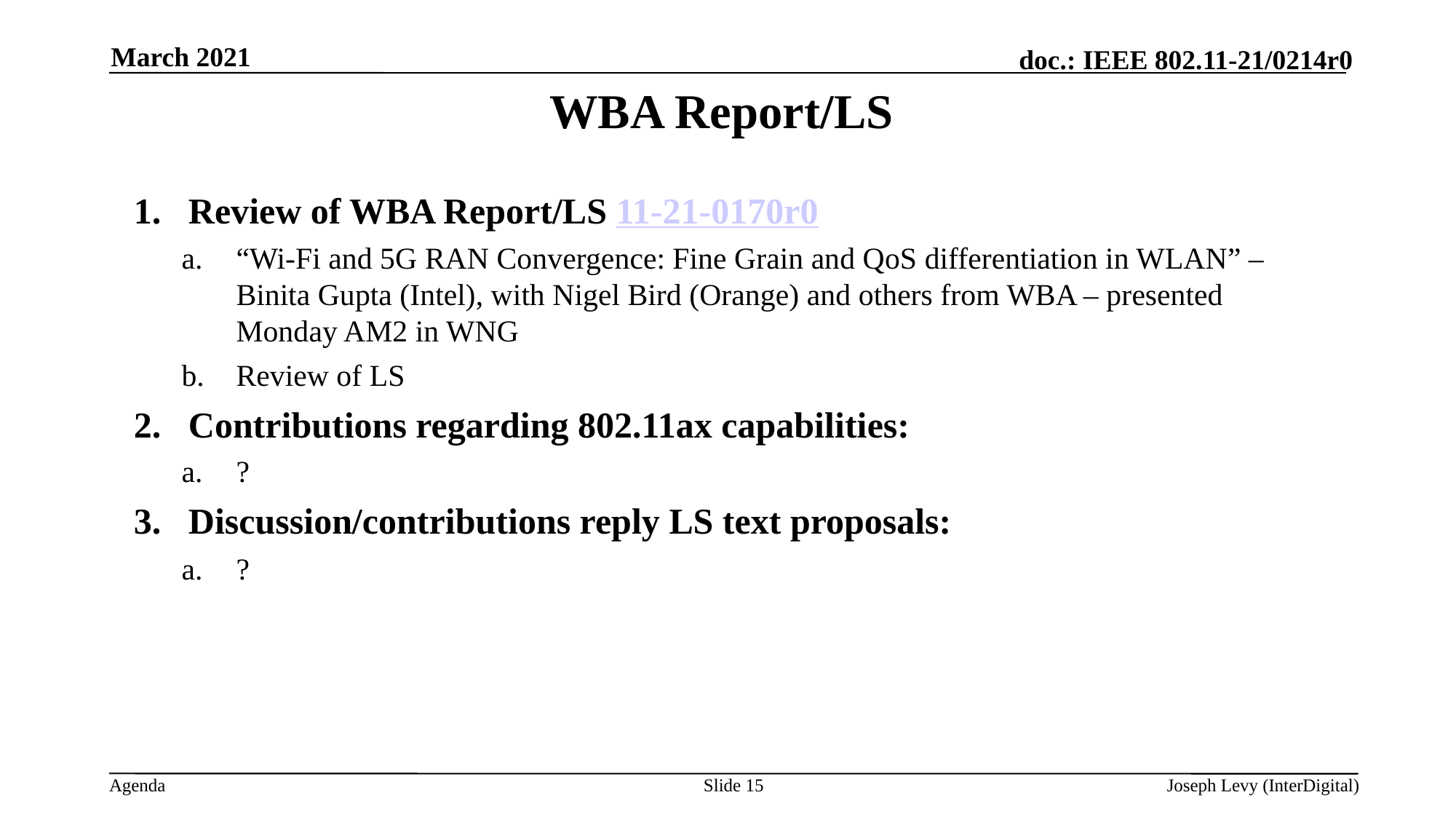

March 2021
# WBA Report/LS
Review of WBA Report/LS 11-21-0170r0
“Wi-Fi and 5G RAN Convergence: Fine Grain and QoS differentiation in WLAN” – Binita Gupta (Intel), with Nigel Bird (Orange) and others from WBA – presented  Monday AM2 in WNG
Review of LS
Contributions regarding 802.11ax capabilities:
?
Discussion/contributions reply LS text proposals:
?

Slide 15
Joseph Levy (InterDigital)